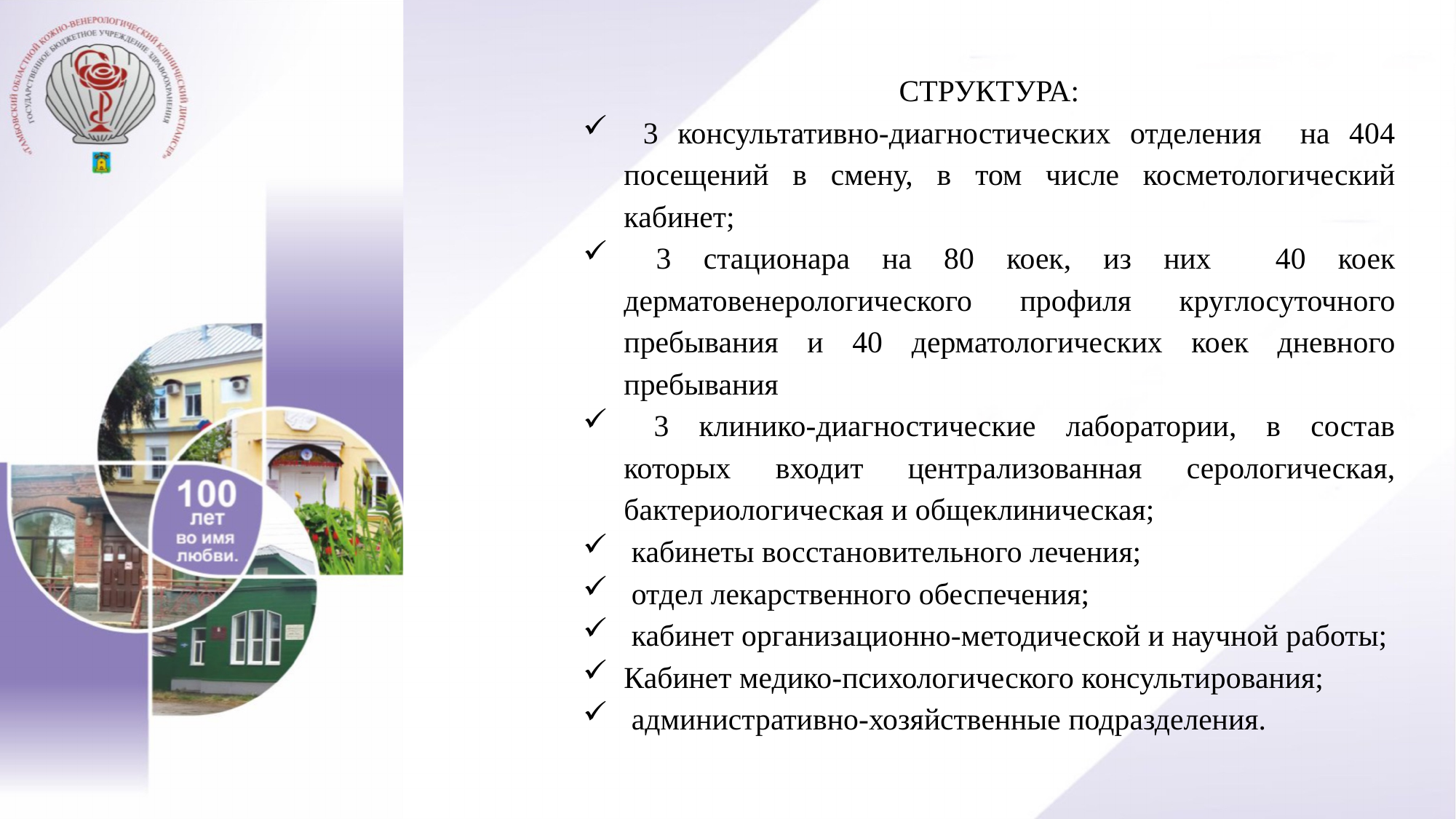

СТРУКТУРА:
 3 консультативно-диагностических отделения  на 404 посещений в смену, в том числе косметологический кабинет;
 3 стационара на 80 коек, из них  40 коек дерматовенерологического профиля круглосуточного пребывания и 40 дерматологических коек дневного пребывания
 3 клинико-диагностические лаборатории, в состав которых входит централизованная серологическая, бактериологическая и общеклиническая;
 кабинеты восстановительного лечения;
 отдел лекарственного обеспечения;
 кабинет организационно-методической и научной работы;
Кабинет медико-психологического консультирования;
 административно-хозяйственные подразделения.